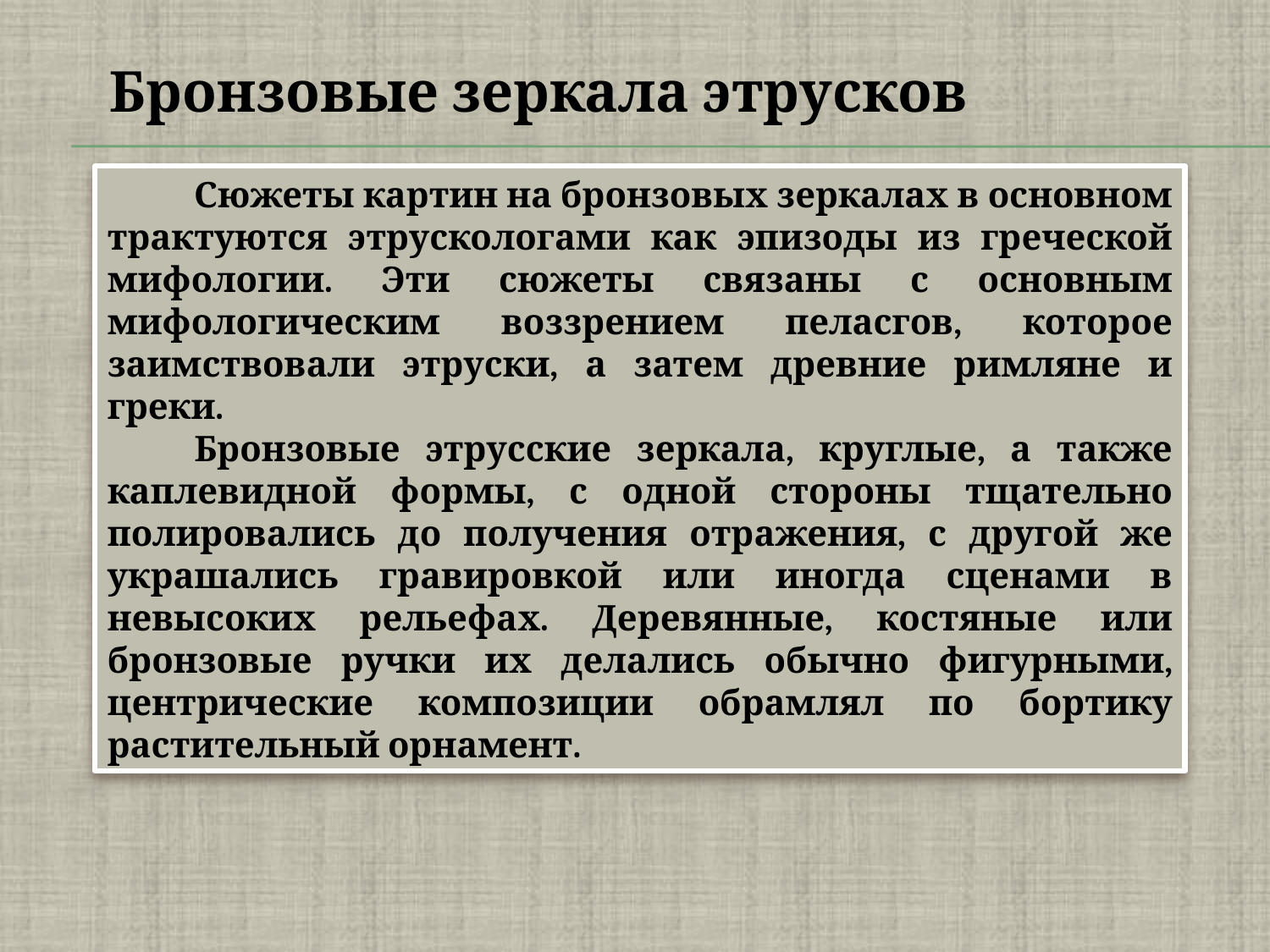

Бронзовые зеркала этрусков
Сюжеты картин на бронзовых зеркалах в основном трактуются этрускологами как эпизоды из греческой мифологии. Эти сюжеты связаны с основным мифологическим воззрением пеласгов, которое заимствовали этруски, а затем древние римляне и греки.
Бронзовые этрусские зеркала, круглые, а также каплевидной формы, с одной стороны тщательно полировались до получения отражения, с другой же украшались гравировкой или иногда сценами в невысоких рельефах. Деревянные, костяные или бронзовые ручки их делались обычно фигурными, центрические композиции обрамлял по бортику растительный орнамент.